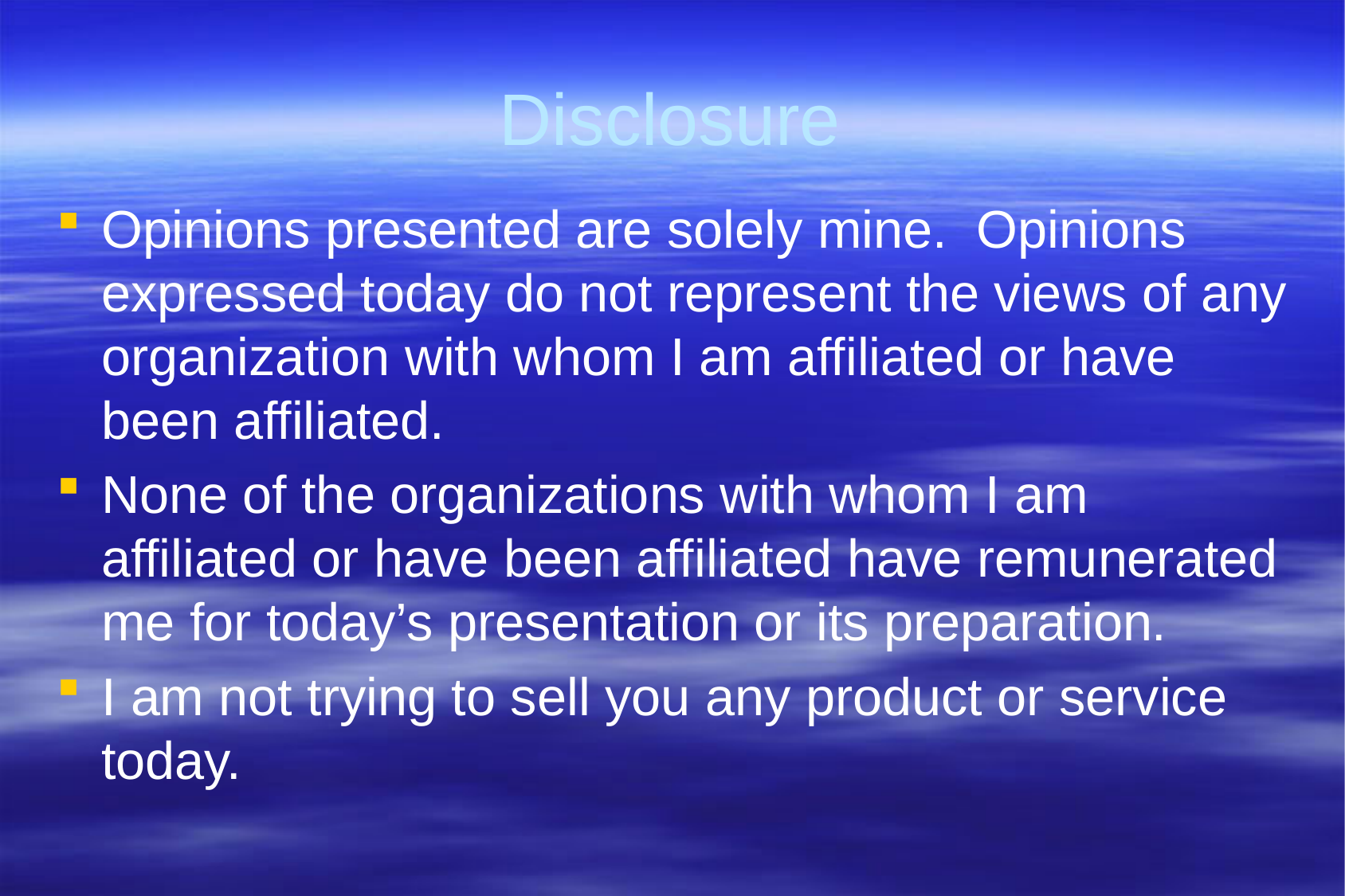

# Disclosure
Opinions presented are solely mine.  Opinions expressed today do not represent the views of any organization with whom I am affiliated or have been affiliated.
None of the organizations with whom I am affiliated or have been affiliated have remunerated me for today’s presentation or its preparation.
I am not trying to sell you any product or service today.